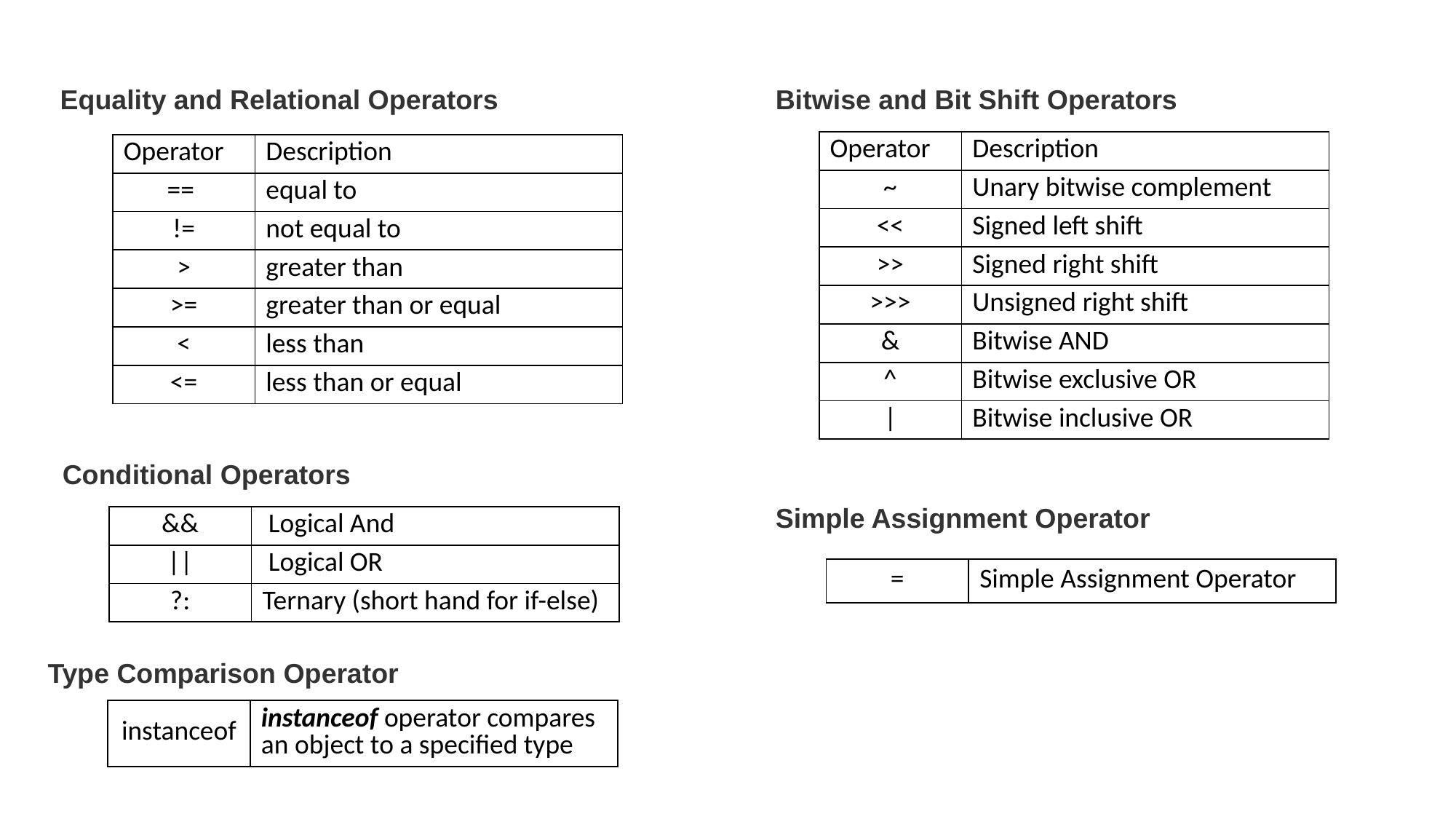

Equality and Relational Operators
Bitwise and Bit Shift Operators
| Operator | Description |
| --- | --- |
| ~ | Unary bitwise complement |
| << | Signed left shift |
| >> | Signed right shift |
| >>> | Unsigned right shift |
| & | Bitwise AND |
| ^ | Bitwise exclusive OR |
| | | Bitwise inclusive OR |
| Operator | Description |
| --- | --- |
| == | equal to |
| != | not equal to |
| > | greater than |
| >= | greater than or equal |
| < | less than |
| <= | less than or equal |
Conditional Operators
Simple Assignment Operator
| && | Logical And |
| --- | --- |
| || | Logical OR |
| ?: | Ternary (short hand for if-else) |
| = | Simple Assignment Operator |
| --- | --- |
Type Comparison Operator
| instanceof | instanceof operator compares an object to a specified type |
| --- | --- |